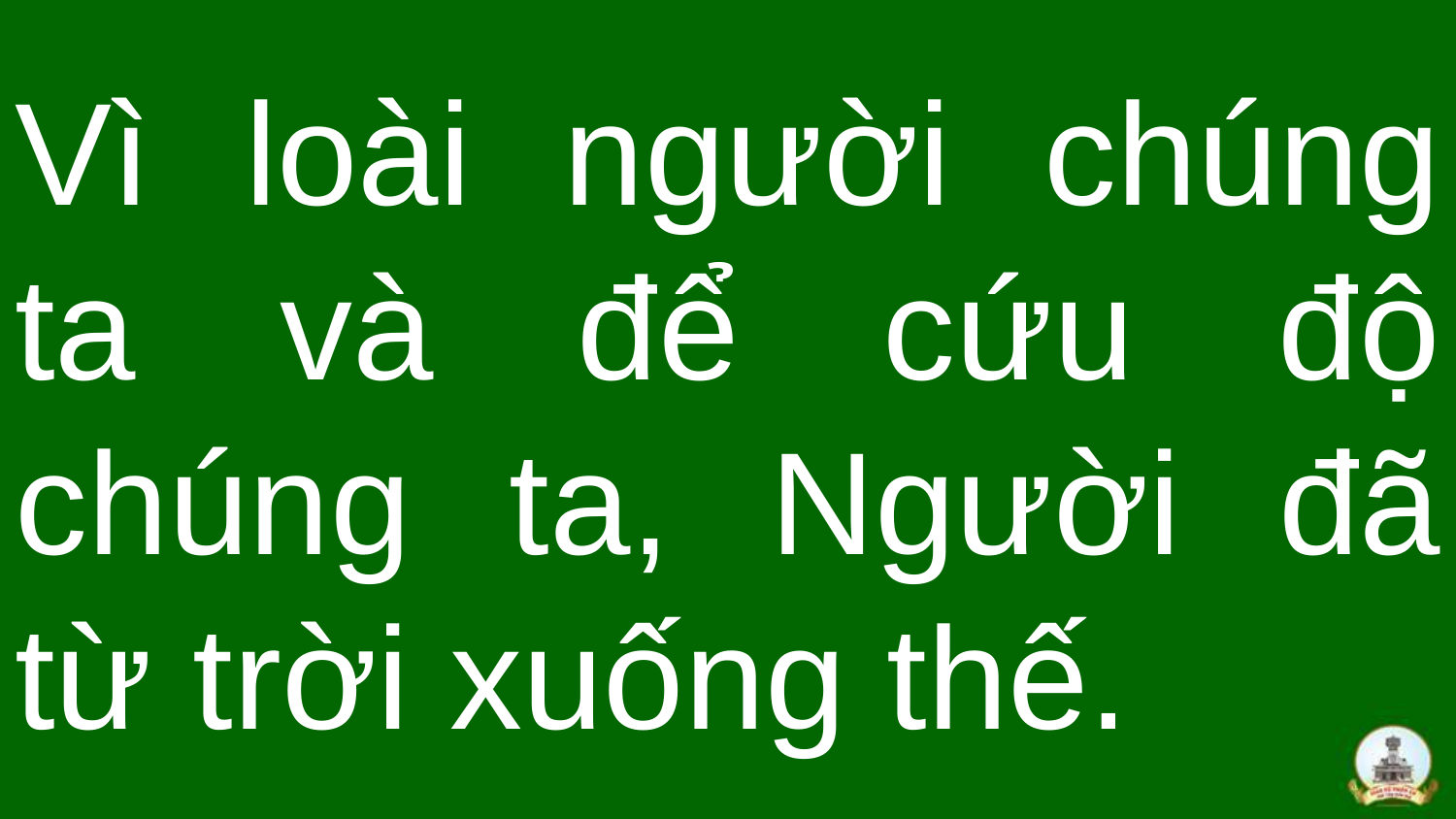

# Vì loài người chúng ta và để cứu độ chúng ta, Người đã từ trời xuống thế.